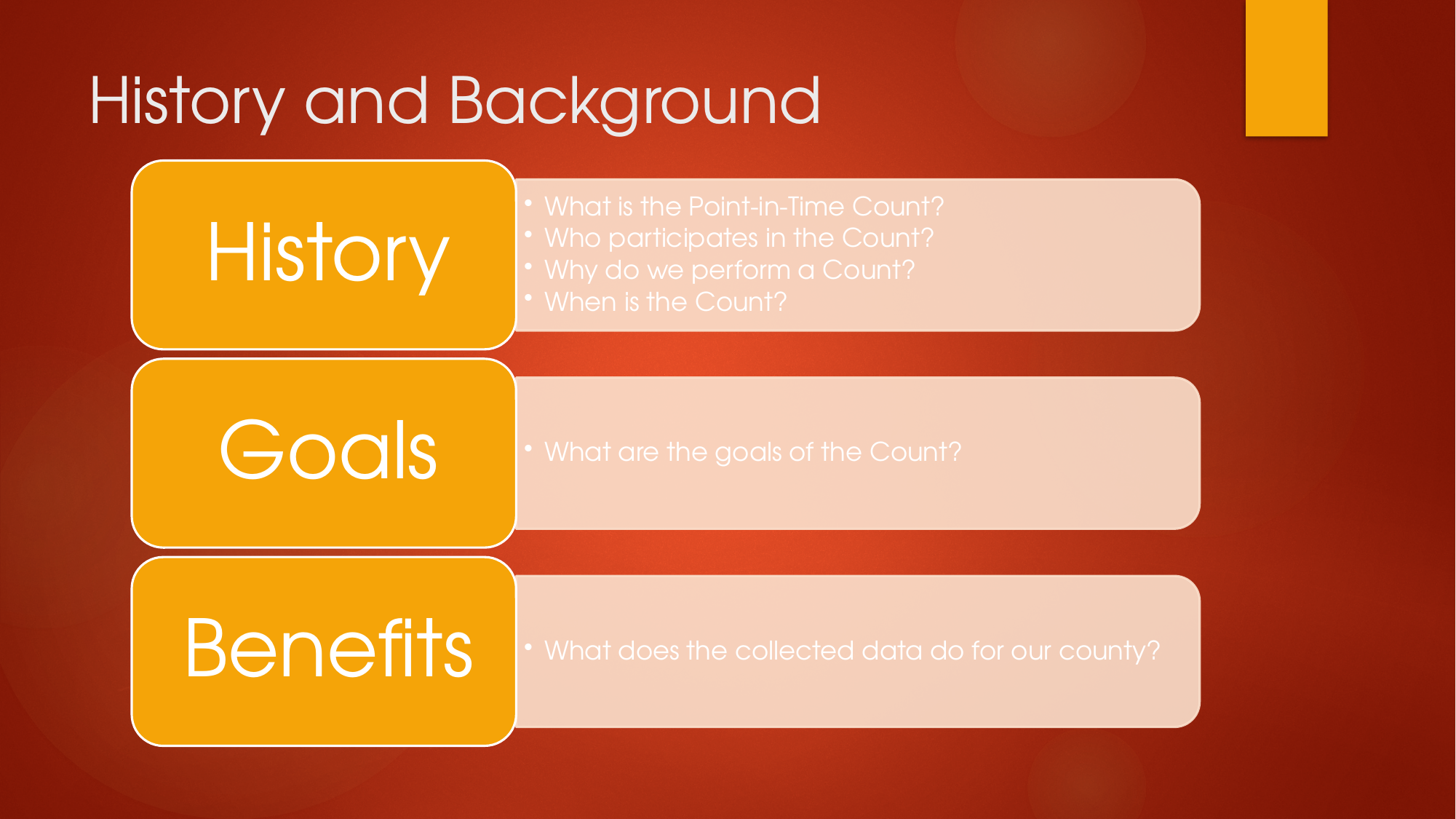

# History and Background
What is the Point-in-Time Count?
Who participates in the Count?
Why do we perform a Count?
When is the Count?
History
What are the goals of the Count?
Goals
What does the collected data do for our county?
Benefits